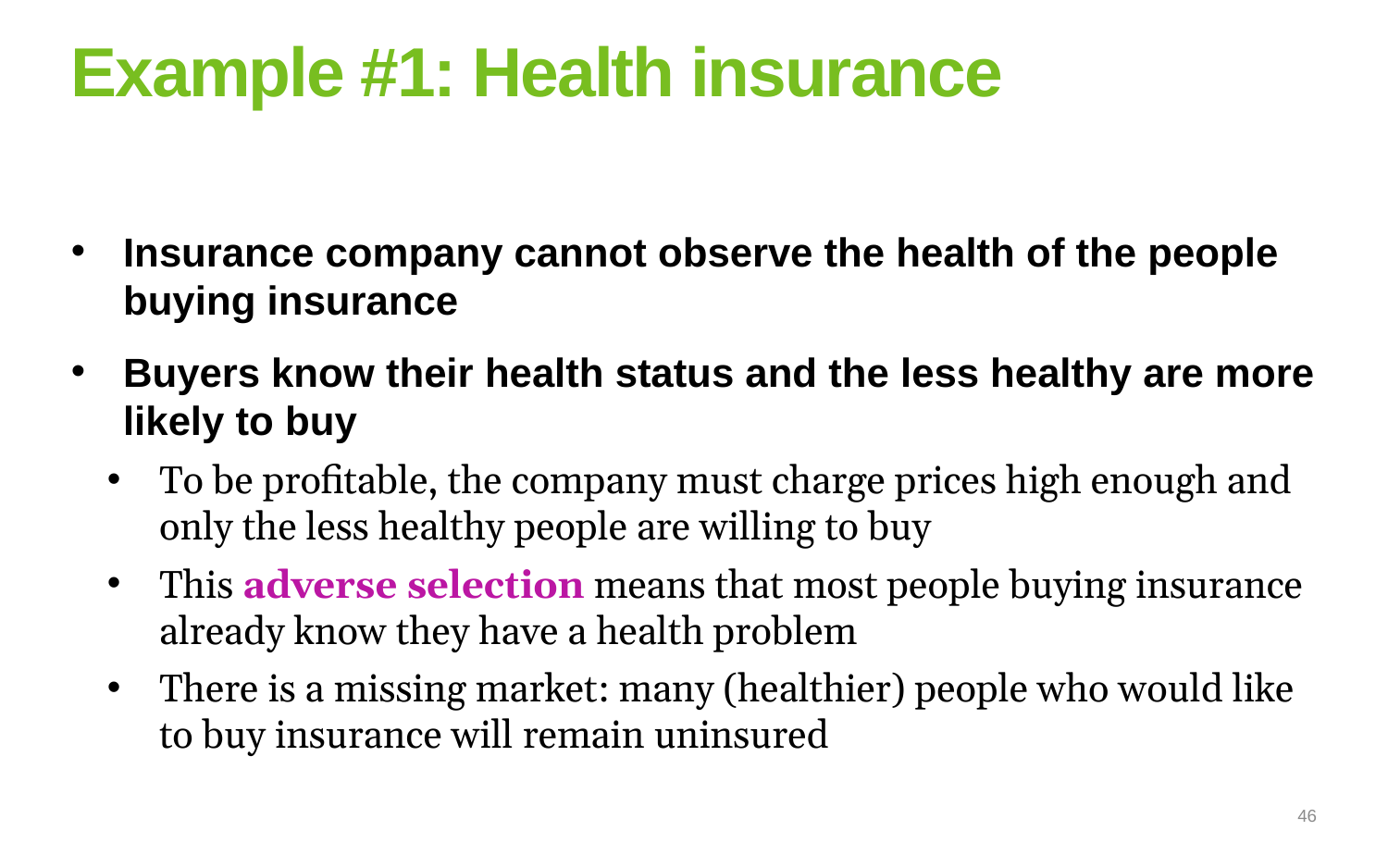

# Example #1: Health insurance
Insurance company cannot observe the health of the people buying insurance
Buyers know their health status and the less healthy are more likely to buy
To be profitable, the company must charge prices high enough and only the less healthy people are willing to buy
This adverse selection means that most people buying insurance already know they have a health problem
There is a missing market: many (healthier) people who would like to buy insurance will remain uninsured
46